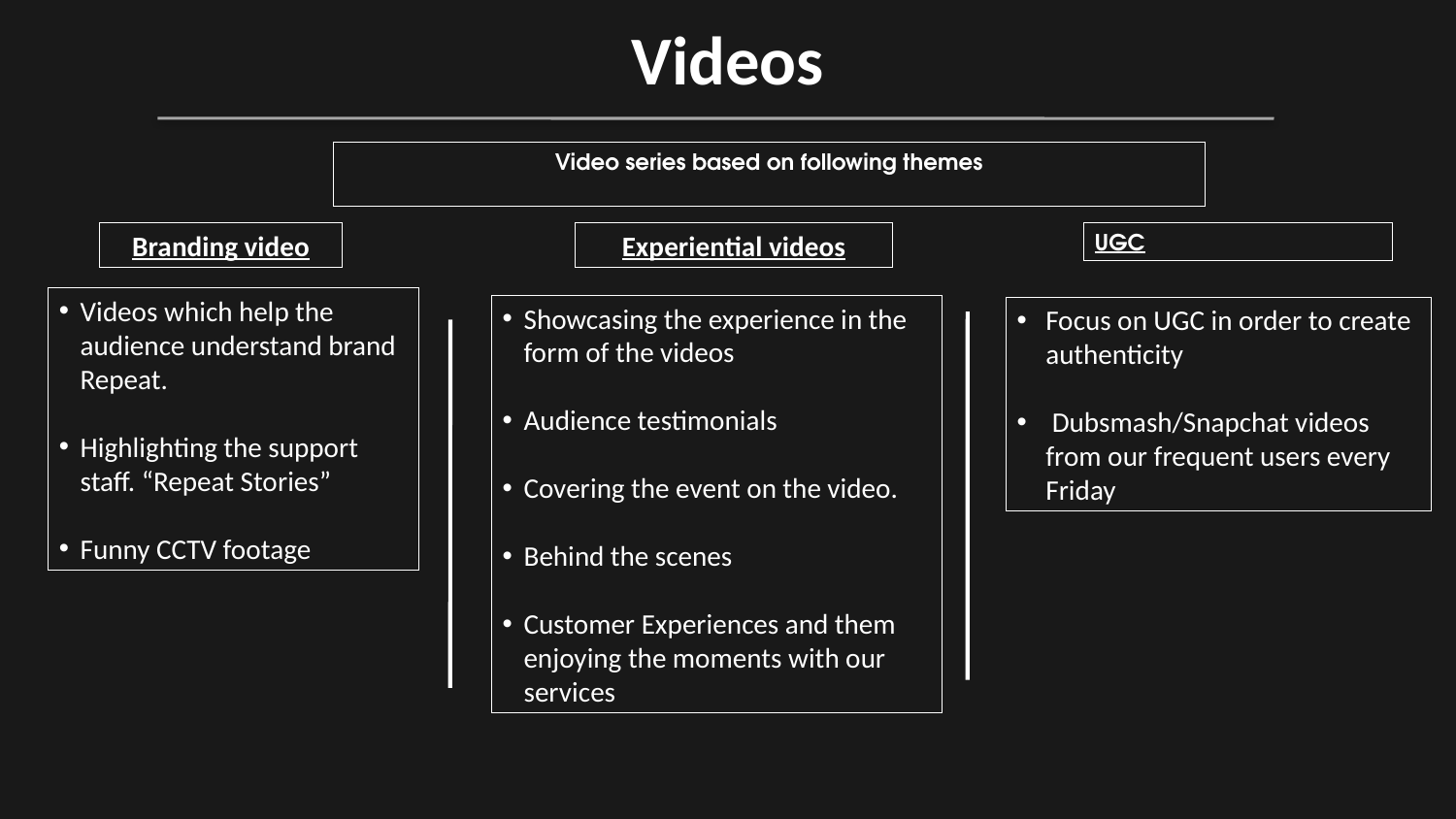

# Videos
Video series based on following themes

Branding video
Experiential videos
UGC
Videos which help the audience understand brand Repeat.

Highlighting the support staff. “Repeat Stories”

Funny CCTV footage
Showcasing the experience in the form of the videos

Audience testimonials

Covering the event on the video.

Behind the scenes

Customer Experiences and them enjoying the moments with our services
Focus on UGC in order to create authenticity

 Dubsmash/Snapchat videos from our frequent users every Friday